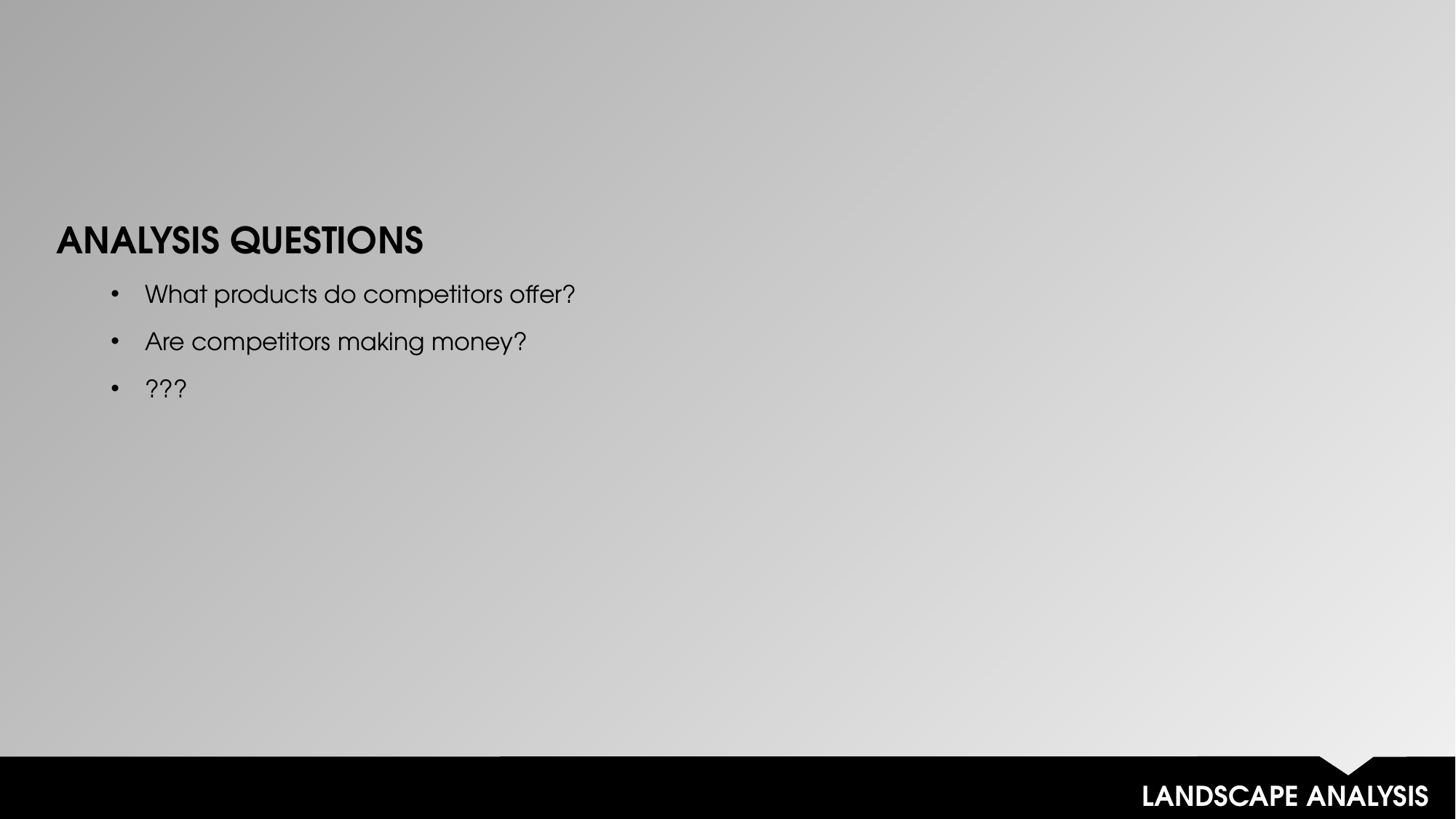

ANALYSIS QUESTIONS
What products do competitors offer?
Are competitors making money?
???

LANDSCAPE ANALYSIS